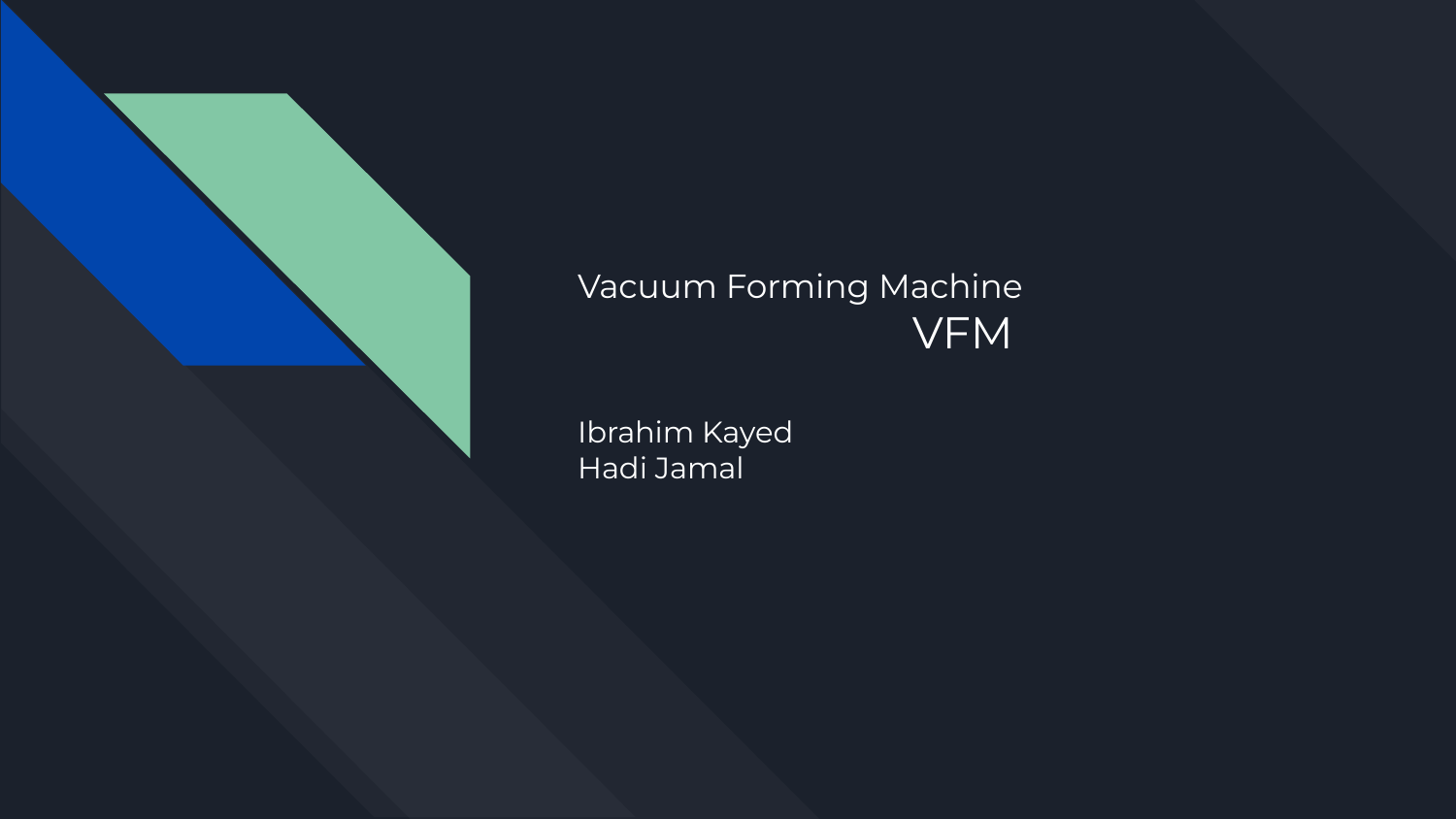

# Vacuum Forming Machine
VFM

Ibrahim Kayed
Hadi Jamal